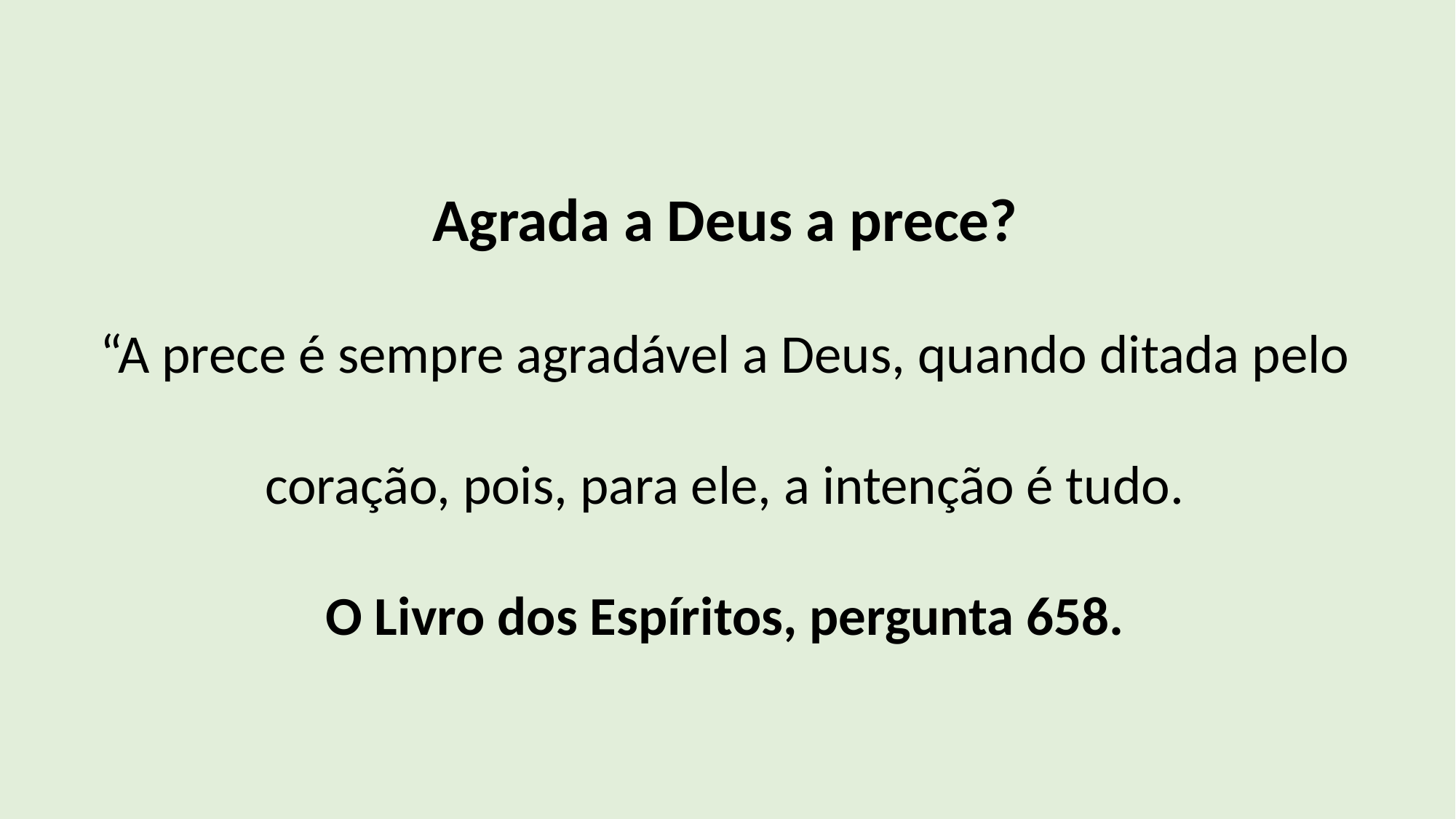

# Agrada a Deus a prece? “A prece é sempre agradável a Deus, quando ditada pelo coração, pois, para ele, a intenção é tudo. O Livro dos Espíritos, pergunta 658.